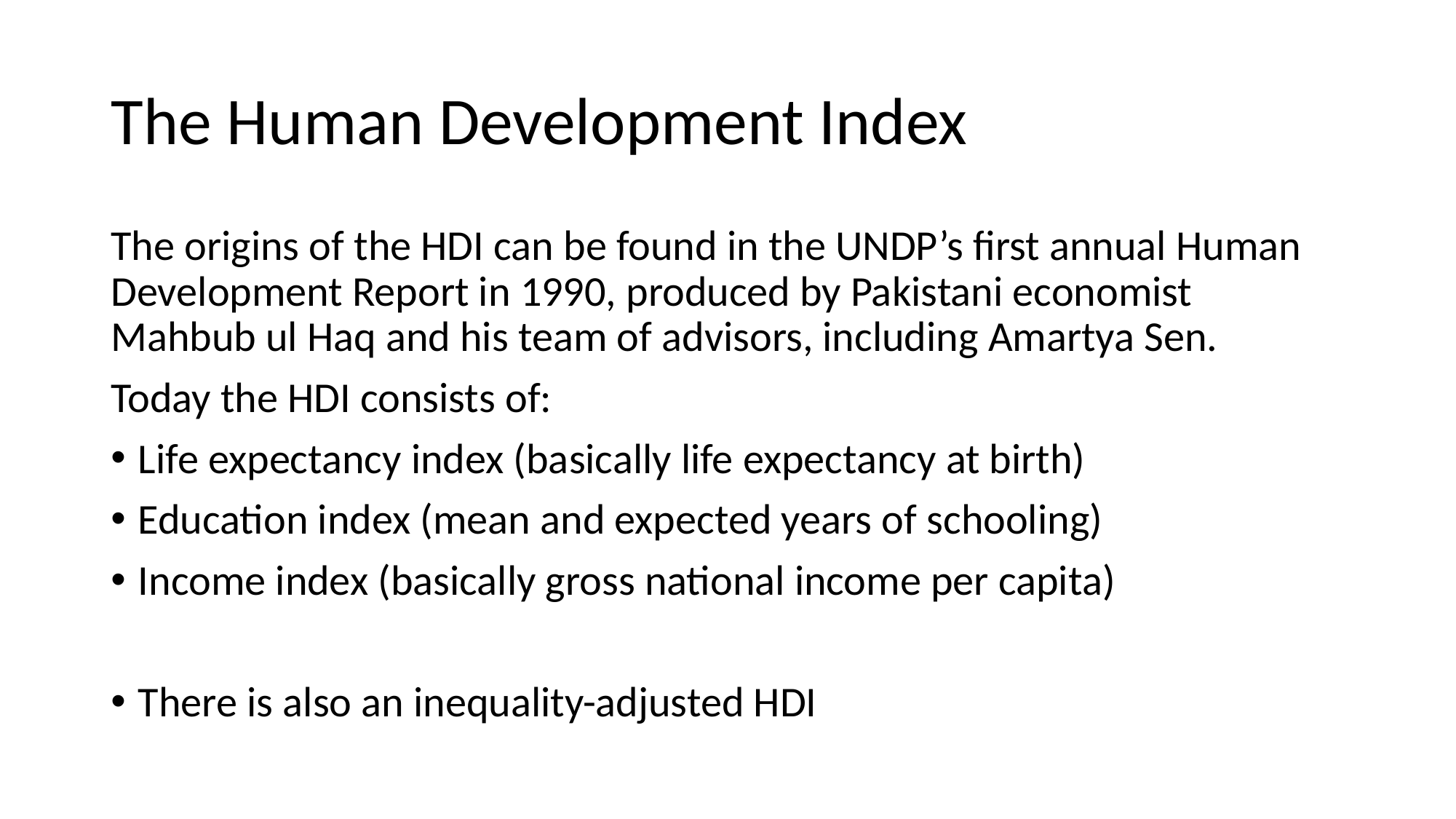

# The Human Development Index
The origins of the HDI can be found in the UNDP’s first annual Human Development Report in 1990, produced by Pakistani economist Mahbub ul Haq and his team of advisors, including Amartya Sen.
Today the HDI consists of:
Life expectancy index (basically life expectancy at birth)
Education index (mean and expected years of schooling)
Income index (basically gross national income per capita)

There is also an inequality-adjusted HDI